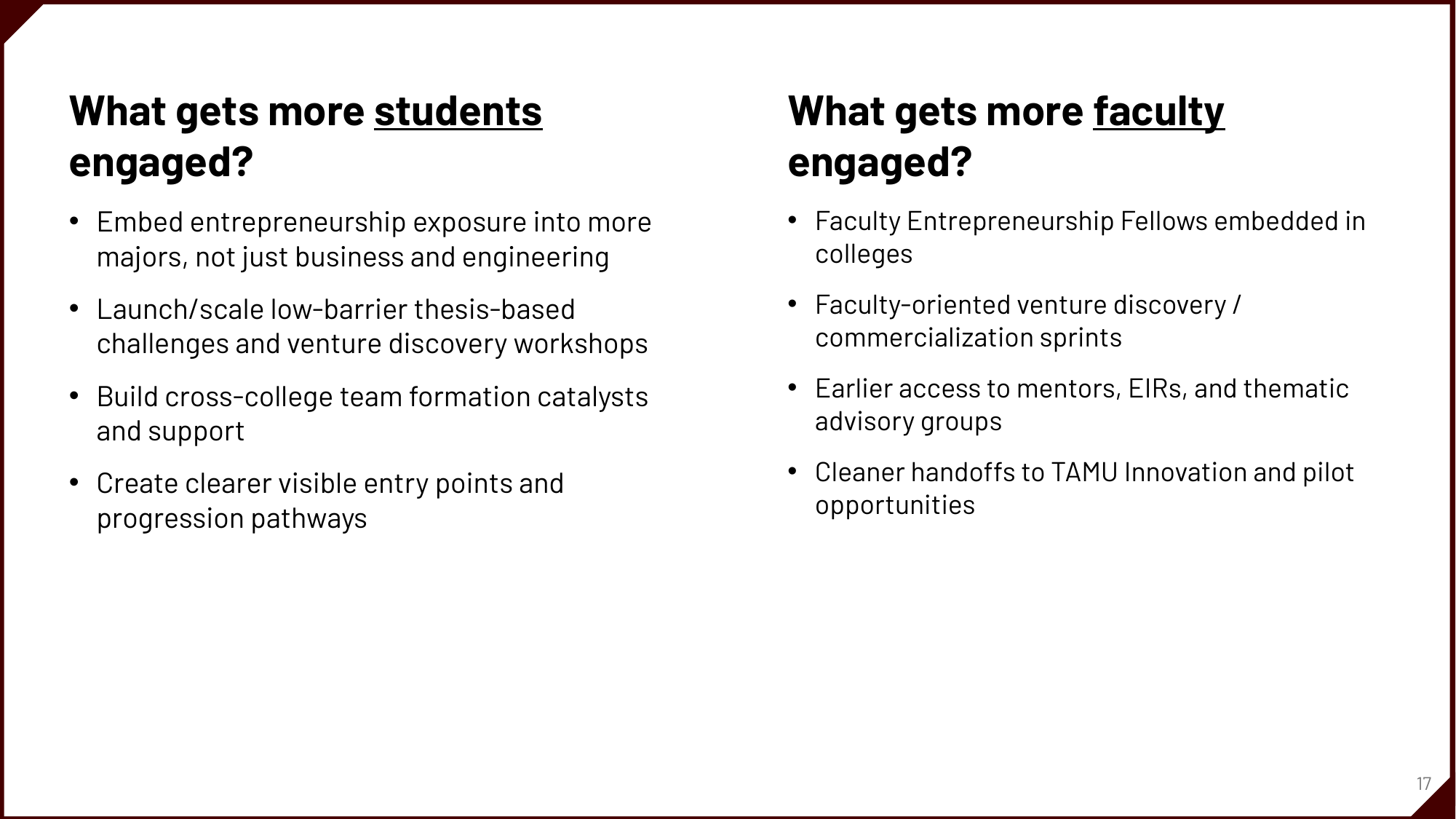

What gets more students engaged?
Embed entrepreneurship exposure into more majors, not just business and engineering
Launch/scale low-barrier thesis-based challenges and venture discovery workshops
Build cross-college team formation catalysts and support
Create clearer visible entry points and progression pathways
What gets more faculty engaged?
Faculty Entrepreneurship Fellows embedded in colleges
Faculty-oriented venture discovery / commercialization sprints
Earlier access to mentors, EIRs, and thematic advisory groups
Cleaner handoffs to TAMU Innovation and pilot opportunities
17